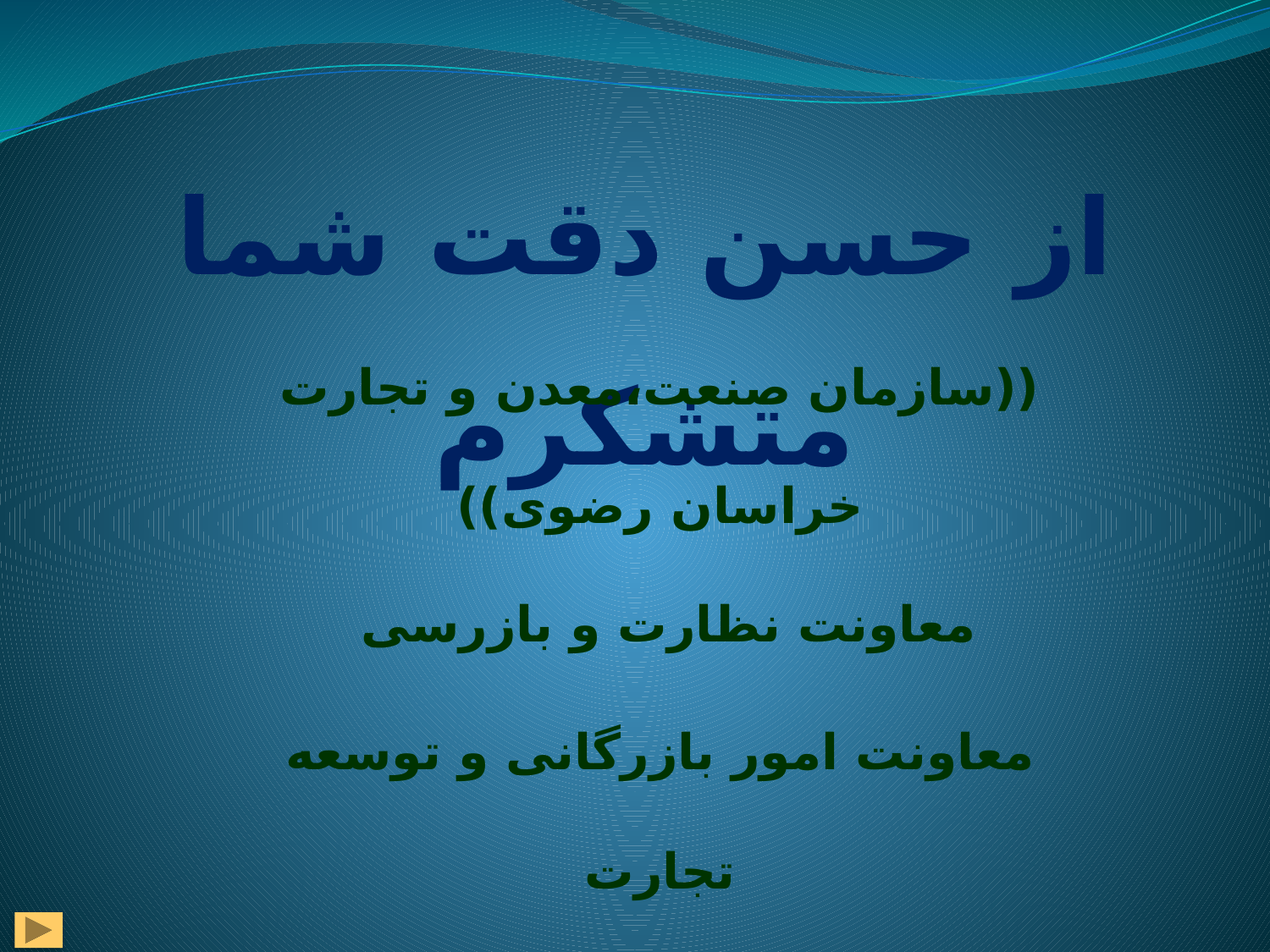

از حسن دقت شما متشکرم
((سازمان صنعت،معدن و تجارت خراسان رضوی))
معاونت نظارت و بازرسی
معاونت امور بازرگانی و توسعه تجارت